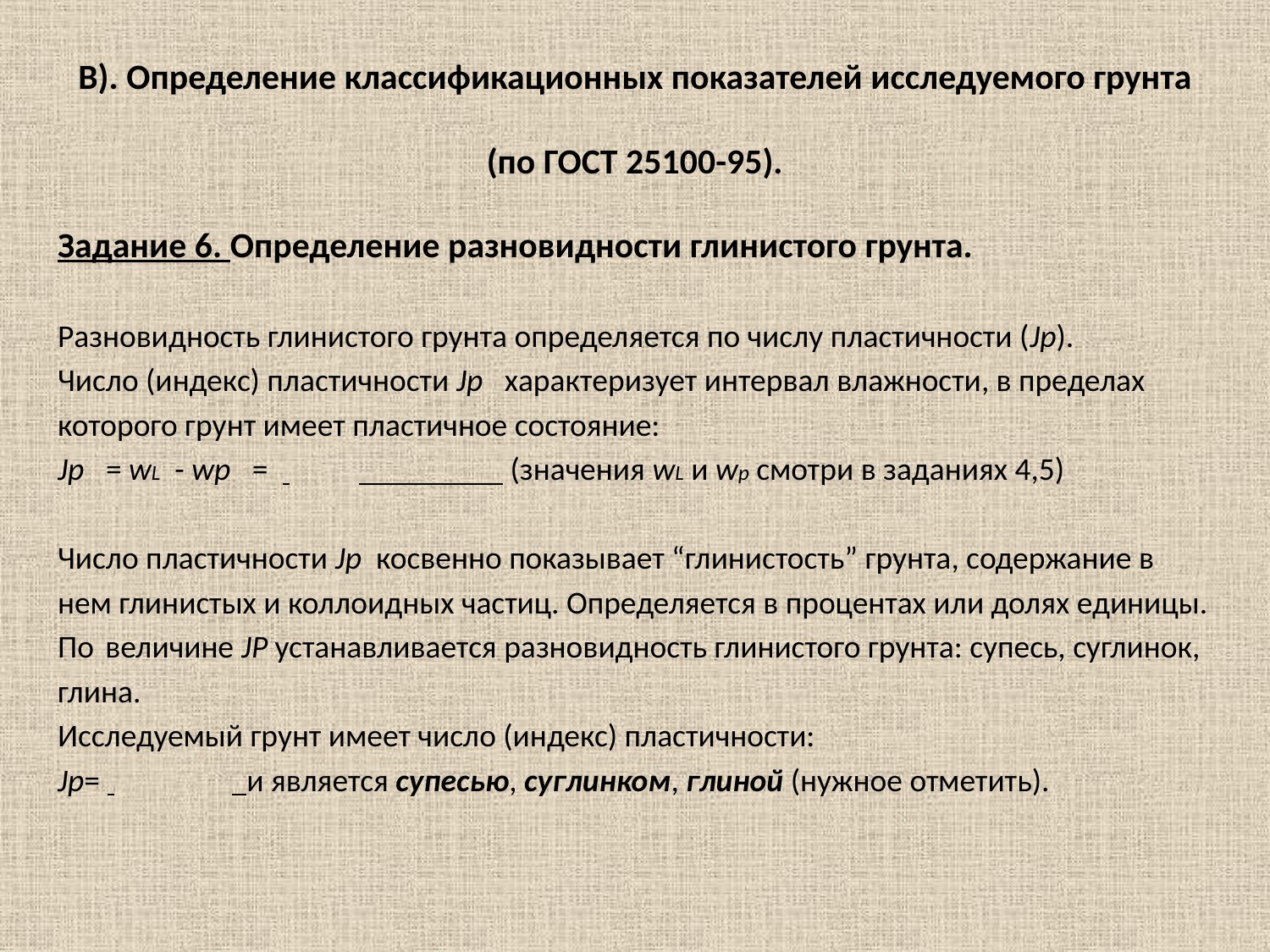

# В). Определение классификационных показателей исследуемого грунта (по ГОСТ 25100-95).
Задание 6. Определение разновидности глинистого грунта.

Разновидность глинистого грунта определяется по числу пластичности (Jp).
Число (индекс) пластичности Jp   характеризует интервал влажности, в пределах
которого грунт имеет пластичное состояние:
Jp   = wL  - wp   =   	                     (значения wL и wp смотри в заданиях 4,5)

Число пластичности Jp  косвенно показывает “глинистость” грунта, содержание в
нем глинистых и коллоидных частиц. Определяется в процентах или долях единицы.
По	величине JP устанавливается разновидность глинистого грунта: супесь, суглинок,
глина.
Исследуемый грунт имеет число (индекс) пластичности:
Jp=  	  и является супесью, суглинком, глиной (нужное отметить).